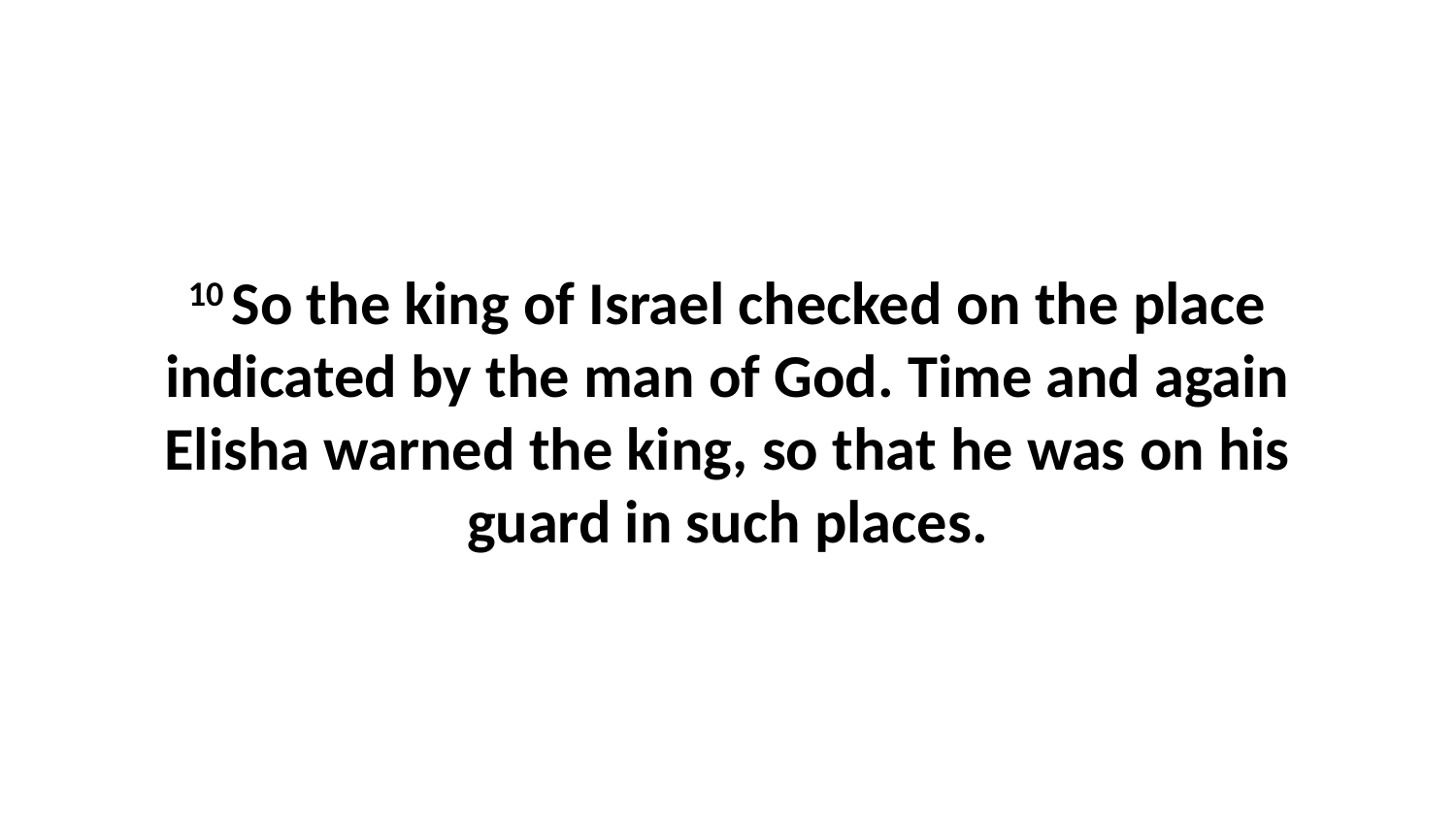

10 So the king of Israel checked on the place indicated by the man of God. Time and again Elisha warned the king, so that he was on his guard in such places.